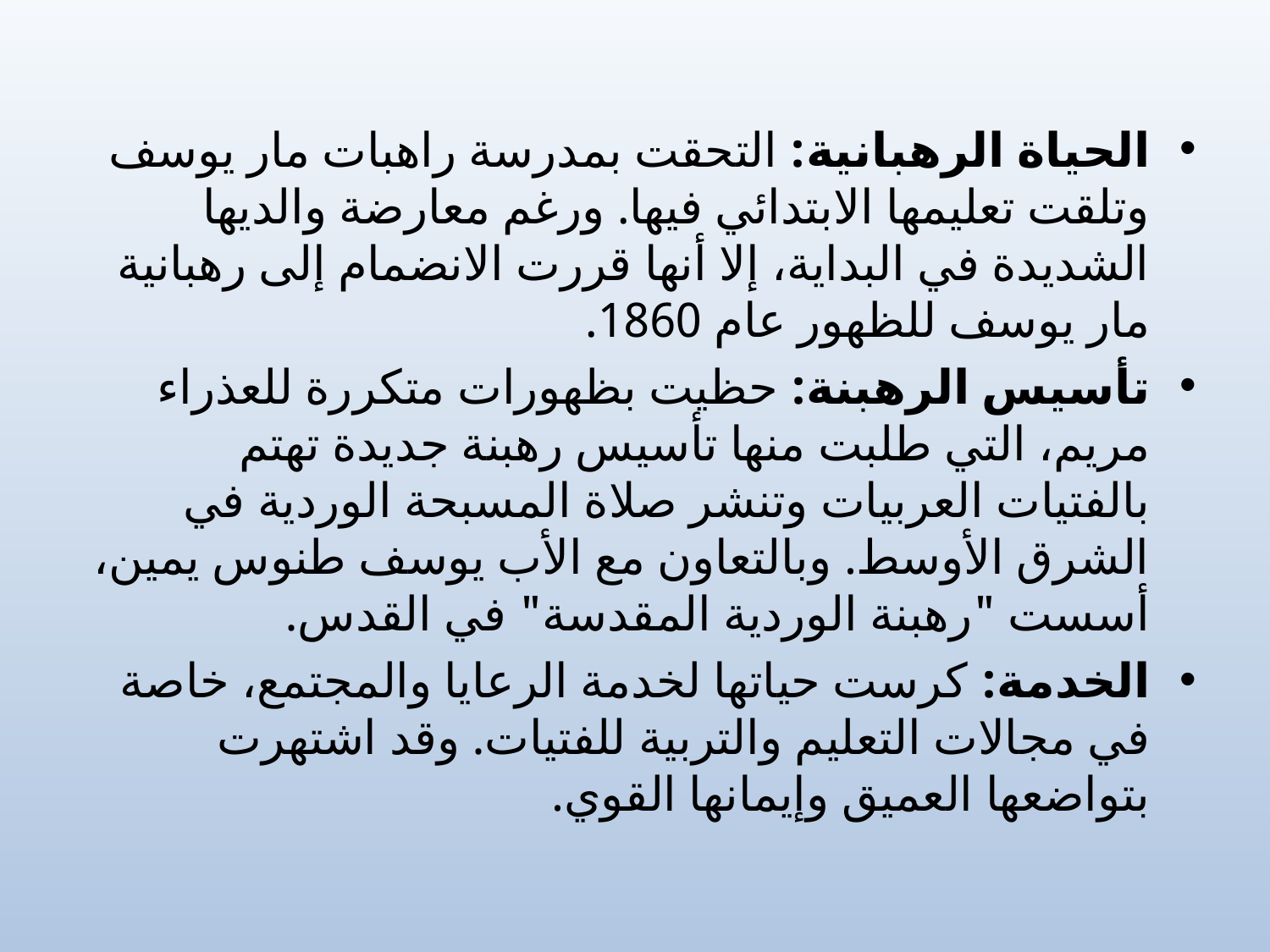

الحياة الرهبانية: التحقت بمدرسة راهبات مار يوسف وتلقت تعليمها الابتدائي فيها. ورغم معارضة والديها الشديدة في البداية، إلا أنها قررت الانضمام إلى رهبانية مار يوسف للظهور عام 1860.
تأسيس الرهبنة: حظيت بظهورات متكررة للعذراء مريم، التي طلبت منها تأسيس رهبنة جديدة تهتم بالفتيات العربيات وتنشر صلاة المسبحة الوردية في الشرق الأوسط. وبالتعاون مع الأب يوسف طنوس يمين، أسست "رهبنة الوردية المقدسة" في القدس.
الخدمة: كرست حياتها لخدمة الرعايا والمجتمع، خاصة في مجالات التعليم والتربية للفتيات. وقد اشتهرت بتواضعها العميق وإيمانها القوي.